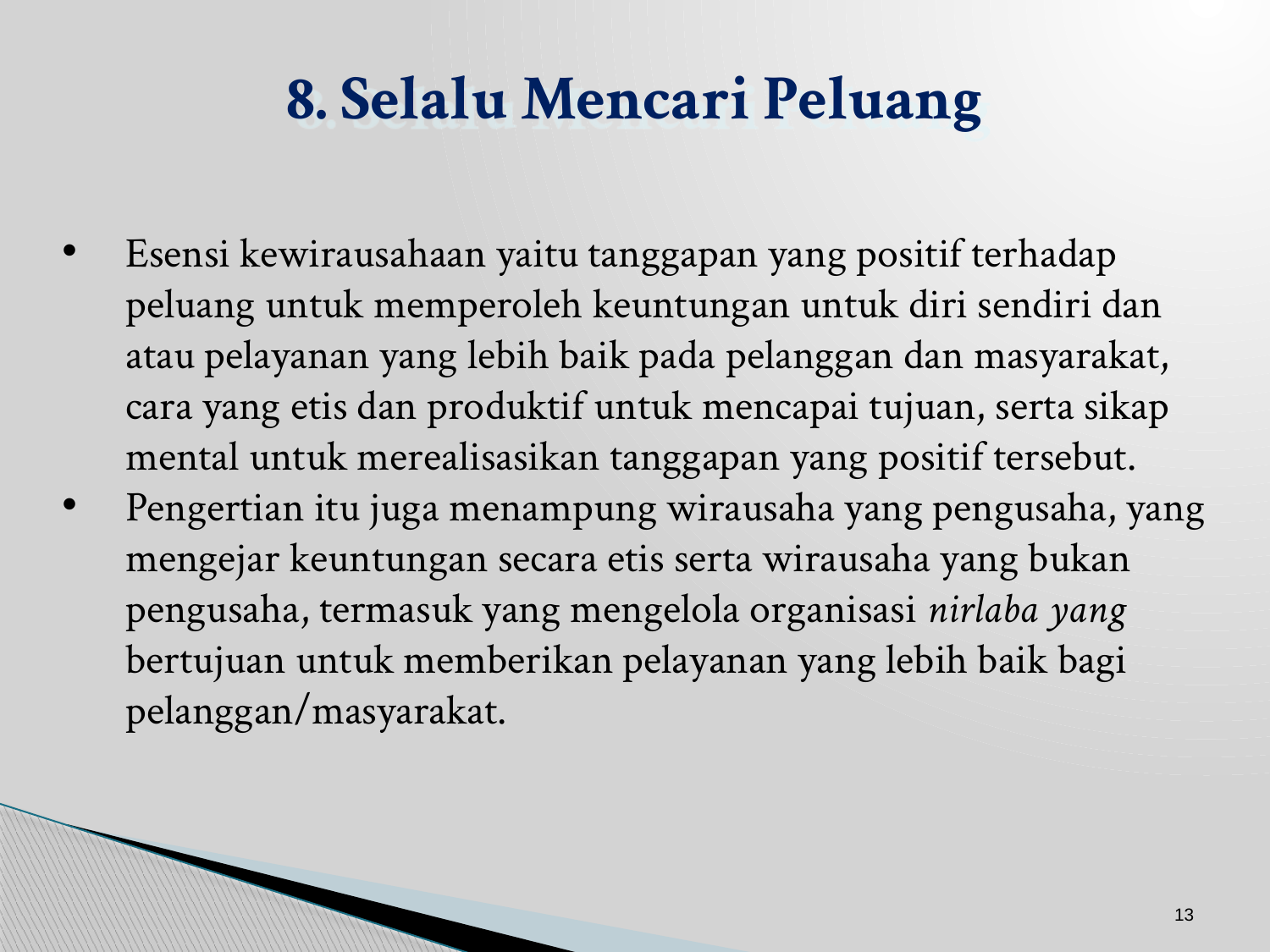

8. Selalu Mencari Peluang

Esensi kewirausahaan yaitu tanggapan yang positif terhadap peluang untuk memperoleh keuntungan untuk diri sendiri dan atau pelayanan yang lebih baik pada pelanggan dan masyarakat, cara yang etis dan produktif untuk mencapai tujuan, serta sikap mental untuk merealisasikan tanggapan yang positif tersebut.
Pengertian itu juga menampung wirausaha yang pengusaha, yang mengejar keuntungan secara etis serta wirausaha yang bukan pengusaha, termasuk yang mengelola organisasi nirlaba yang bertujuan untuk memberikan pelayanan yang lebih baik bagi pelanggan/masyarakat.
13